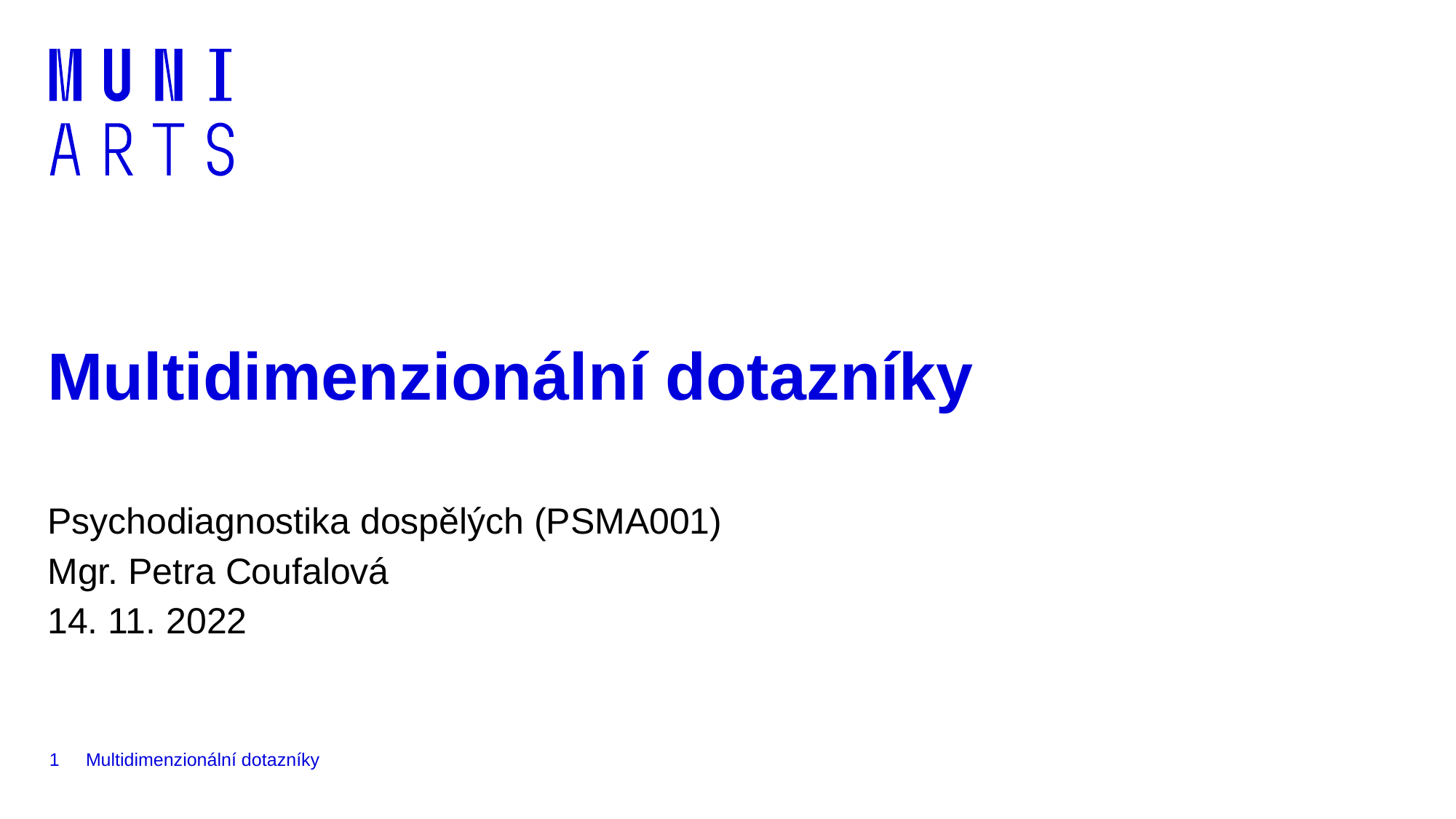

# Multidimenzionální dotazníky
Psychodiagnostika dospělých (PSMA001)
Mgr. Petra Coufalová
14. 11. 2022
1
Multidimenzionální dotazníky